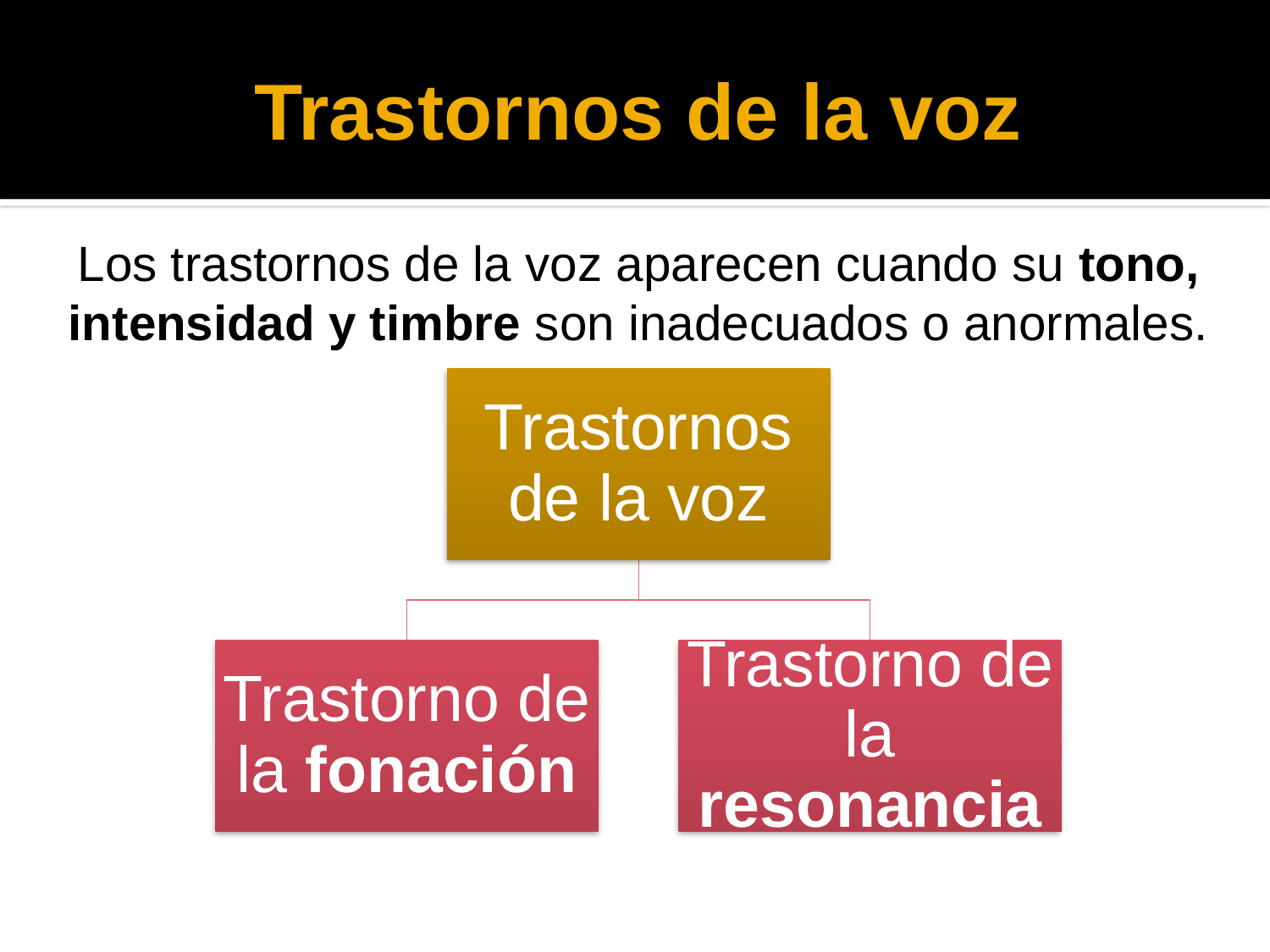

# Trastornos de la voz
Los trastornos de la voz aparecen cuando su tono, intensidad y timbre son inadecuados o anormales.

Trastornos de la voz
Trastorno de la fonación
Trastorno de la resonancia